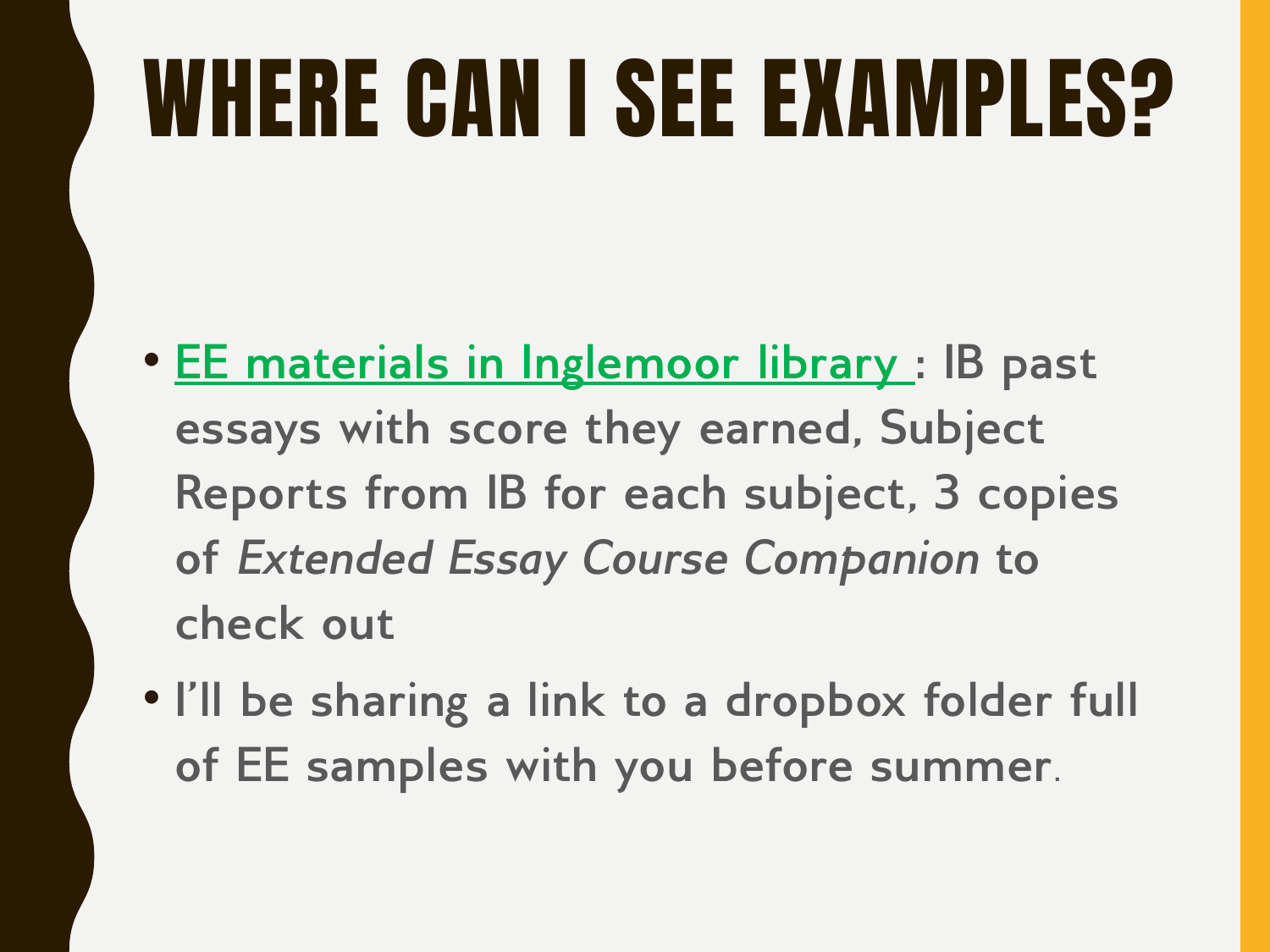

# Where can I see examples?
EE materials in Inglemoor library : IB past essays with score they earned, Subject Reports from IB for each subject, 3 copies of Extended Essay Course Companion to check out
I’ll be sharing a link to a dropbox folder full of EE samples with you before summer.